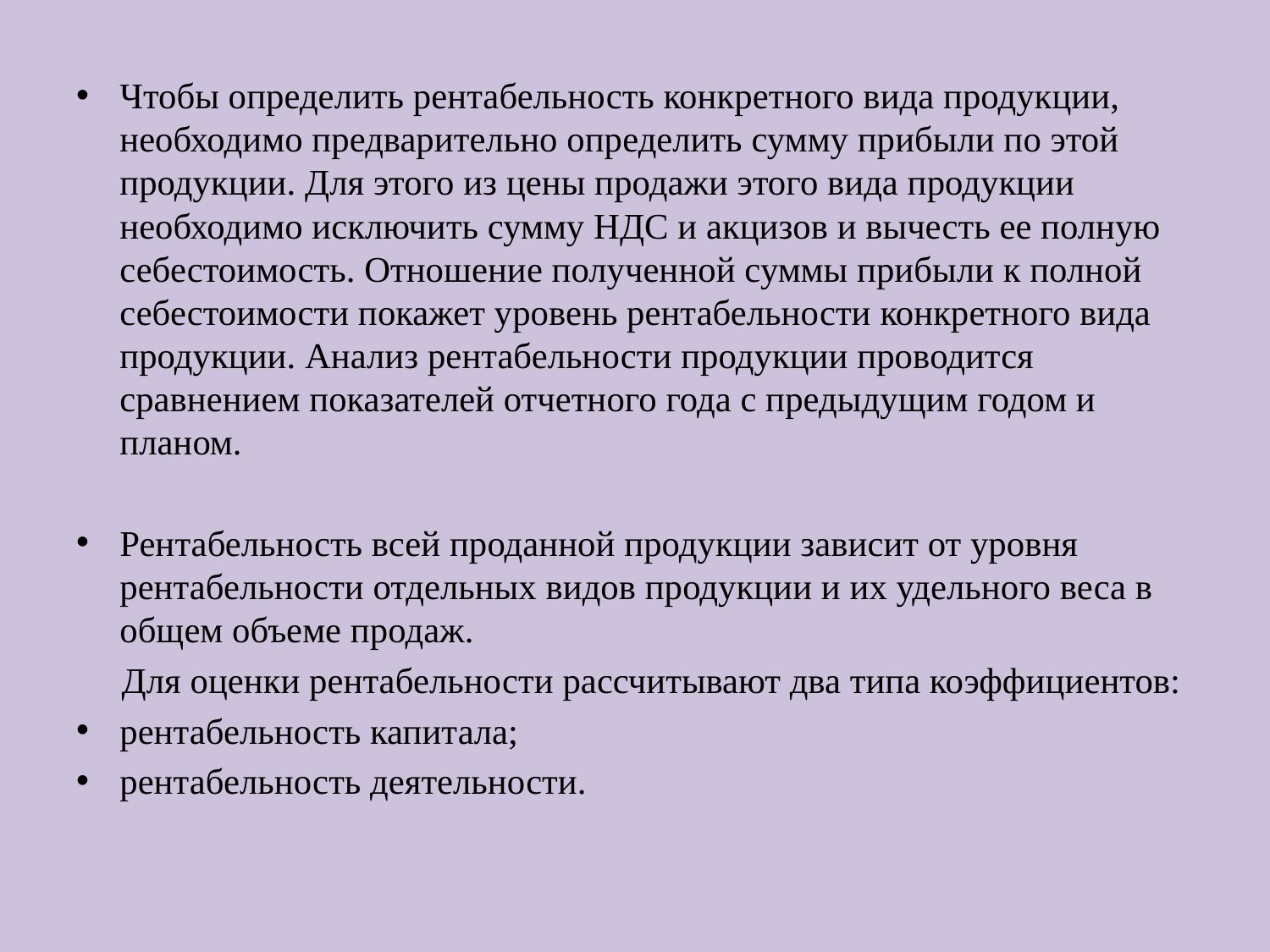

Чтобы определить рентабельность конкретного вида продукции, необходимо предварительно определить сумму прибыли по этой продукции. Для этого из цены продажи этого вида продукции необходимо исключить сумму НДС и акцизов и вычесть ее полную себестоимость. Отношение полученной суммы прибыли к полной себестоимости покажет уровень рентабельности конкретного вида продукции. Анализ рентабельности продукции проводится сравнением показателей отчетного года с предыдущим годом и планом.

Рентабельность всей проданной продукции зависит от уровня рентабельности отдельных видов продукции и их удельного веса в общем объеме продаж.
     Для оценки рентабельности рассчитывают два типа коэффициентов:
рентабельность капитала;
рентабельность деятельности.